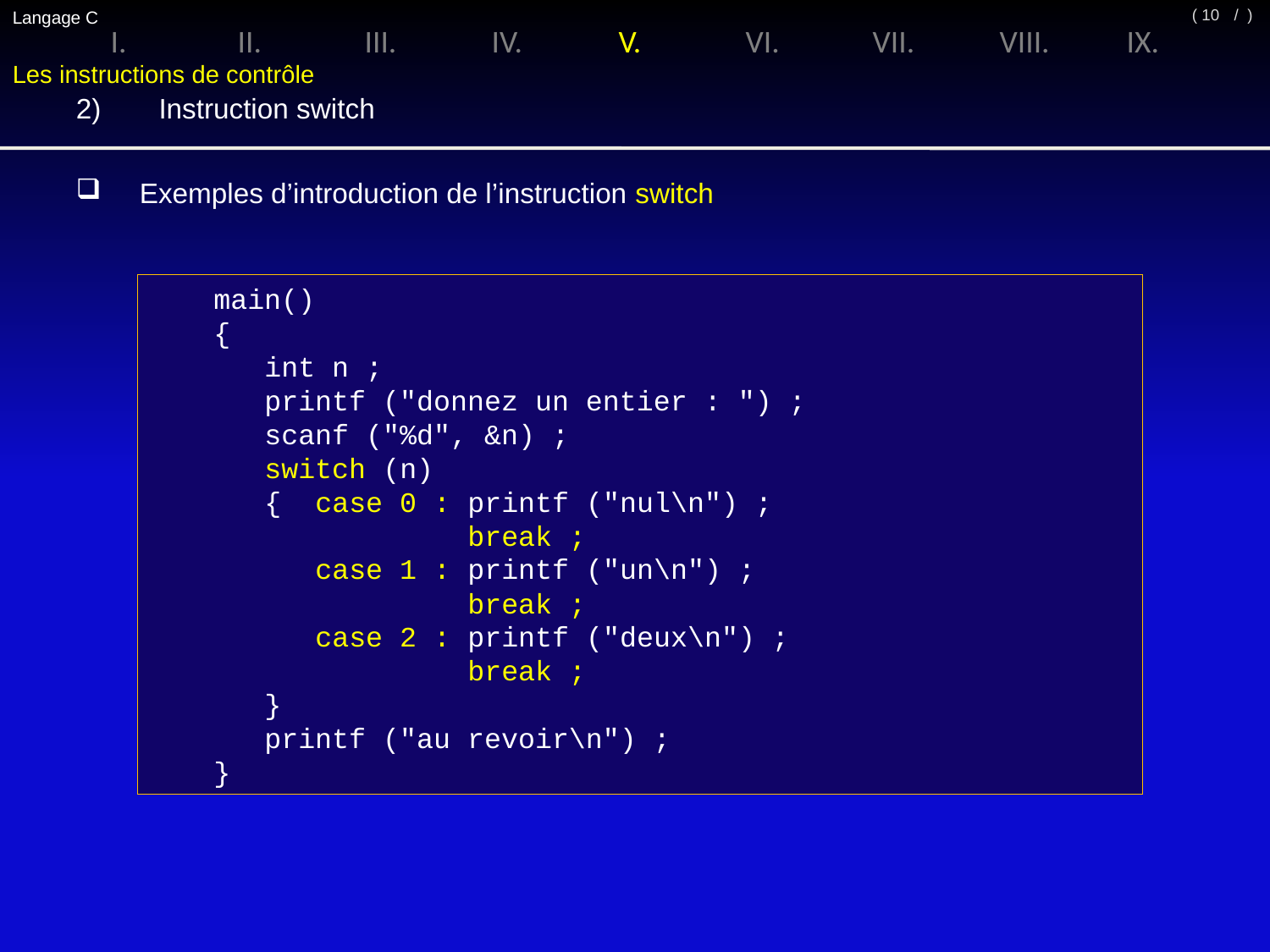

Langage C
/  )
( 10
I.	II.	III.	IV.	V.	VI.	VII.	VIII.	IX.
Les instructions de contrôle
2)	 Instruction switch
Exemples d’introduction de l’instruction switch
main()
{
   int n ;
   printf ("donnez un entier : ") ;
   scanf ("%d", &n) ;
   switch (n)
   {  case 0 : printf ("nul\n") ;
               break ;
      case 1 : printf ("un\n") ;
               break ;
      case 2 : printf ("deux\n") ;
               break ;
   }
   printf ("au revoir\n") ;
}
donnez un entier : 0
nul
au revoir
______
donnez un entier : 2
deux
au revoir
______
donnez un entier : 5
au revoir